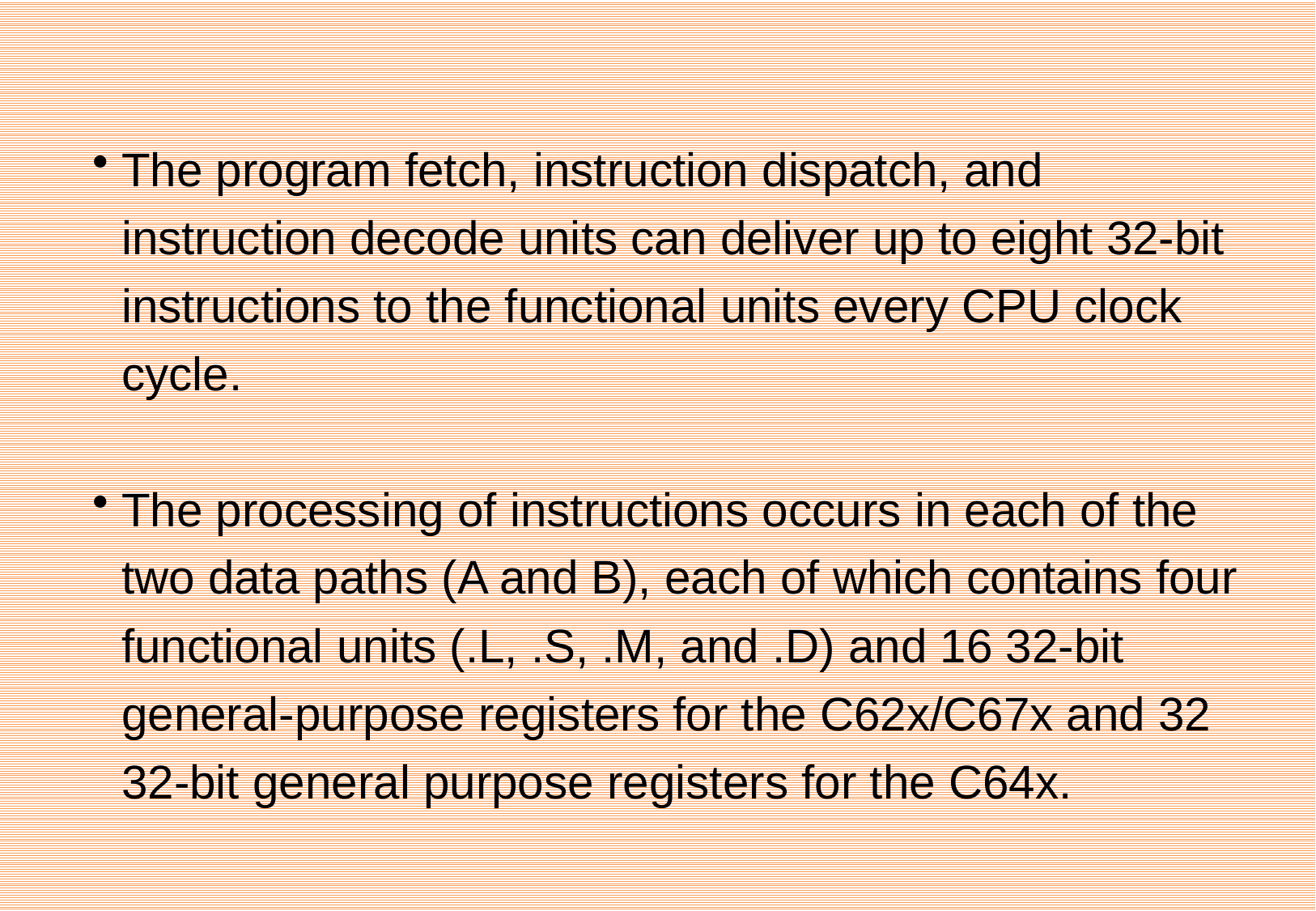

The program fetch, instruction dispatch, and instruction decode units can deliver up to eight 32-bit instructions to the functional units every CPU clock cycle.

The processing of instructions occurs in each of the two data paths (A and B), each of which contains four functional units (.L, .S, .M, and .D) and 16 32-bit general-purpose registers for the C62x/C67x and 32 32-bit general purpose registers for the C64x.